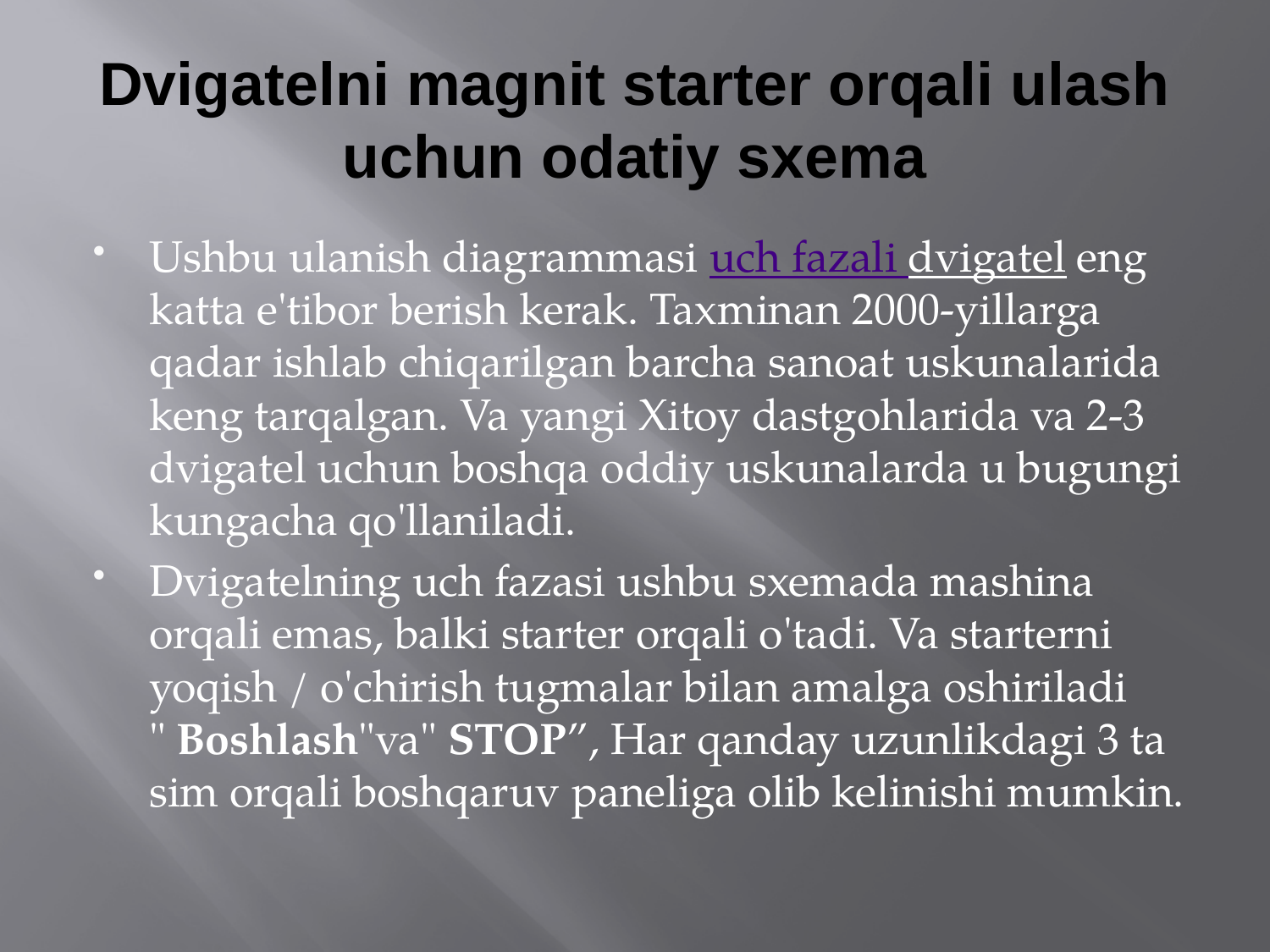

# Dvigatelni magnit starter orqali ulash uchun odatiy sxema
Ushbu ulanish diagrammasi uch fazali dvigatel eng katta e'tibor berish kerak. Taxminan 2000-yillarga qadar ishlab chiqarilgan barcha sanoat uskunalarida keng tarqalgan. Va yangi Xitoy dastgohlarida va 2-3 dvigatel uchun boshqa oddiy uskunalarda u bugungi kungacha qo'llaniladi.
Dvigatelning uch fazasi ushbu sxemada mashina orqali emas, balki starter orqali o'tadi. Va starterni yoqish / o'chirish tugmalar bilan amalga oshiriladi " Boshlash"va" STOP”, Har qanday uzunlikdagi 3 ta sim orqali boshqaruv paneliga olib kelinishi mumkin.